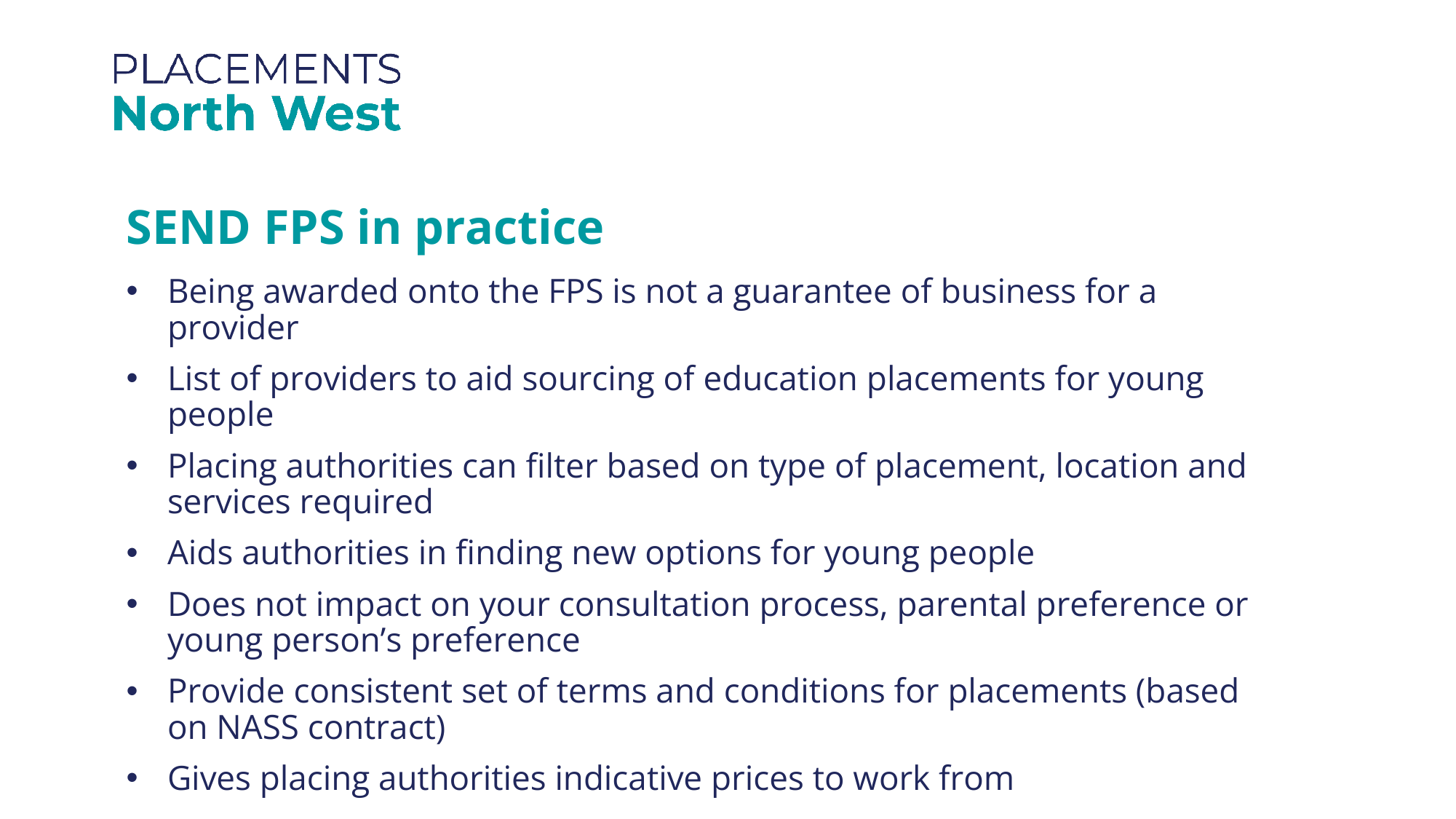

SEND FPS in practice
Being awarded onto the FPS is not a guarantee of business for a provider
List of providers to aid sourcing of education placements for young people
Placing authorities can filter based on type of placement, location and services required
Aids authorities in finding new options for young people
Does not impact on your consultation process, parental preference or young person’s preference
Provide consistent set of terms and conditions for placements (based on NASS contract)
Gives placing authorities indicative prices to work from